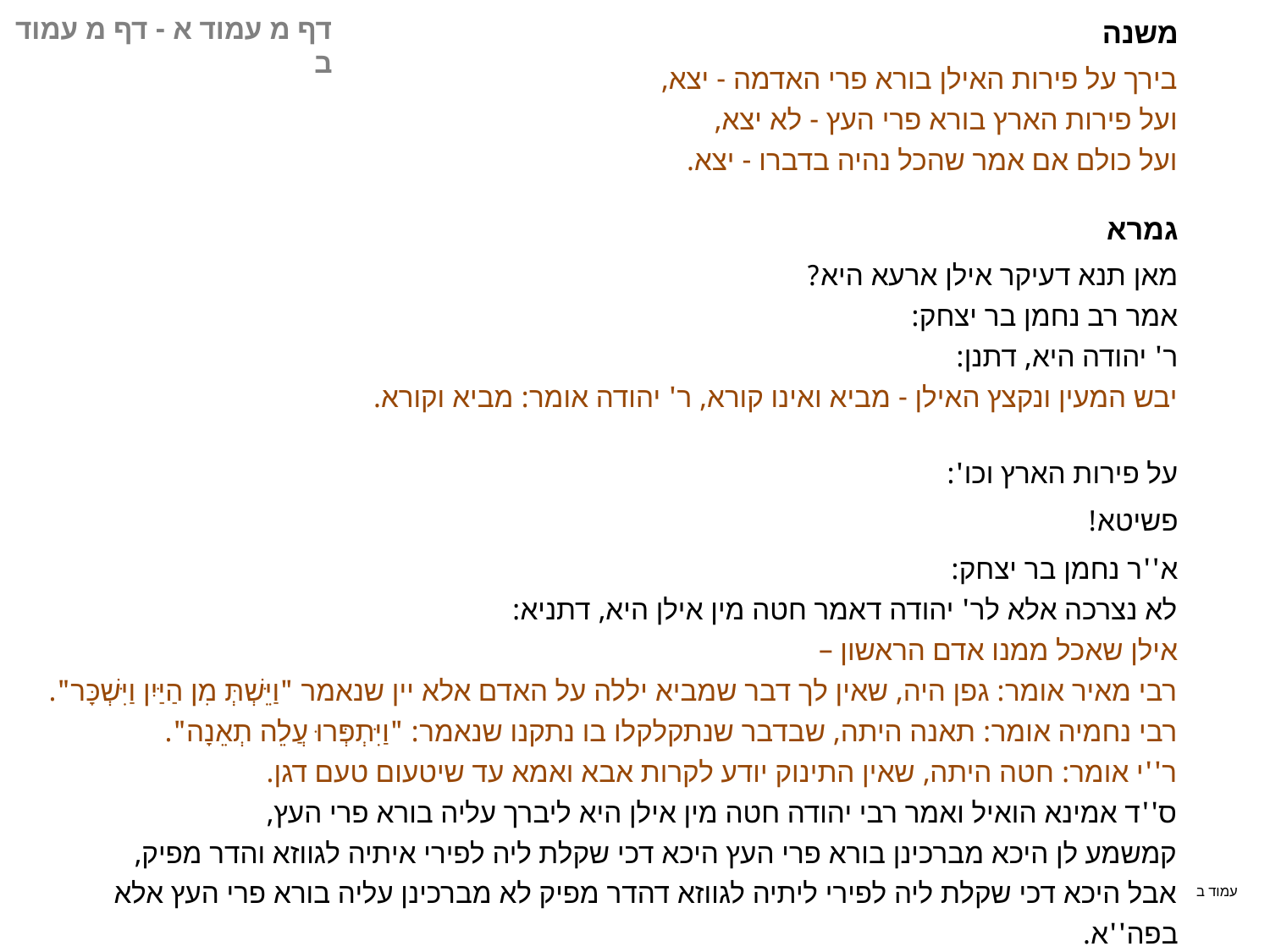

משנה

בירך על פירות האילן בורא פרי האדמה - יצא,
ועל פירות הארץ בורא פרי העץ - לא יצא,
ועל כולם אם אמר שהכל נהיה בדברו - יצא.
גמרא

מאן תנא דעיקר אילן ארעא היא?
אמר רב נחמן בר יצחק:
ר' יהודה היא, דתנן:
יבש המעין ונקצץ האילן - מביא ואינו קורא, ר' יהודה אומר: מביא וקורא.

על פירות הארץ וכו':

פשיטא!

א''ר נחמן בר יצחק:
לא נצרכה אלא לר' יהודה דאמר חטה מין אילן היא, דתניא:
אילן שאכל ממנו אדם הראשון –
רבי מאיר אומר: גפן היה, שאין לך דבר שמביא יללה על האדם אלא יין שנאמר "וַיֵּשְׁתְּ מִן הַיַּיִן וַיִּשְׁכָּר".
רבי נחמיה אומר: תאנה היתה, שבדבר שנתקלקלו בו נתקנו שנאמר: "וַיִּתְפְּרוּ עֲלֵה תְאֵנָה".
ר''י אומר: חטה היתה, שאין התינוק יודע לקרות אבא ואמא עד שיטעום טעם דגן.
ס''ד אמינא הואיל ואמר רבי יהודה חטה מין אילן היא ליברך עליה בורא פרי העץ,
קמשמע לן היכא מברכינן בורא פרי העץ היכא דכי שקלת ליה לפירי איתיה לגווזא והדר מפיק,
אבל היכא דכי שקלת ליה לפירי ליתיה לגווזא דהדר מפיק לא מברכינן עליה בורא פרי העץ אלא בפה''א.
דף מ עמוד א - דף מ עמוד ב
עמוד ב